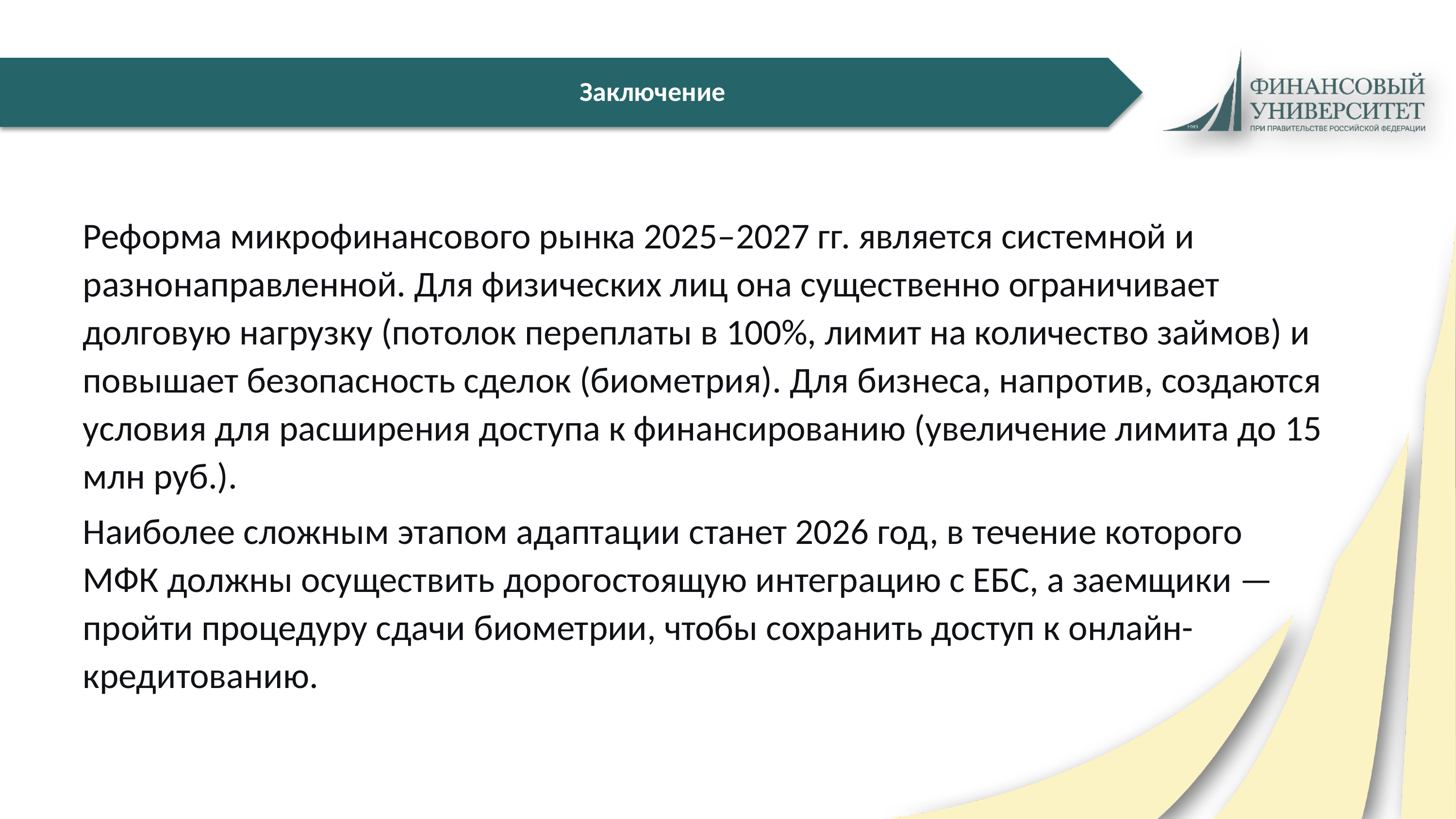

# Заключение
Реформа микрофинансового рынка 2025–2027 гг. является системной и разнонаправленной. Для физических лиц она существенно ограничивает долговую нагрузку (потолок переплаты в 100%, лимит на количество займов) и повышает безопасность сделок (биометрия). Для бизнеса, напротив, создаются условия для расширения доступа к финансированию (увеличение лимита до 15 млн руб.).
Наиболее сложным этапом адаптации станет 2026 год, в течение которого МФК должны осуществить дорогостоящую интеграцию с ЕБС, а заемщики — пройти процедуру сдачи биометрии, чтобы сохранить доступ к онлайн-кредитованию.